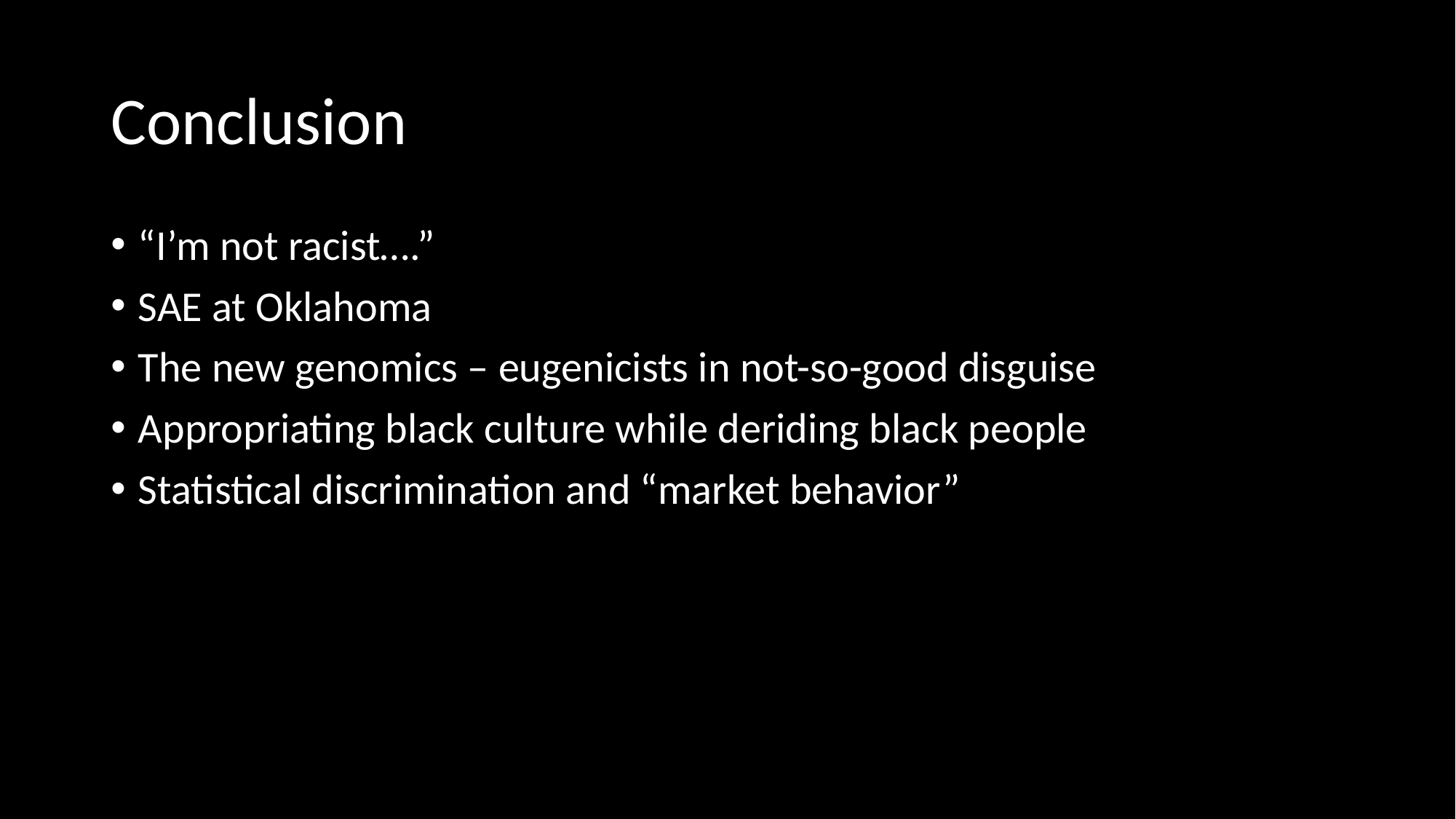

# Conclusion
“I’m not racist….”
SAE at Oklahoma
The new genomics – eugenicists in not-so-good disguise
Appropriating black culture while deriding black people
Statistical discrimination and “market behavior”